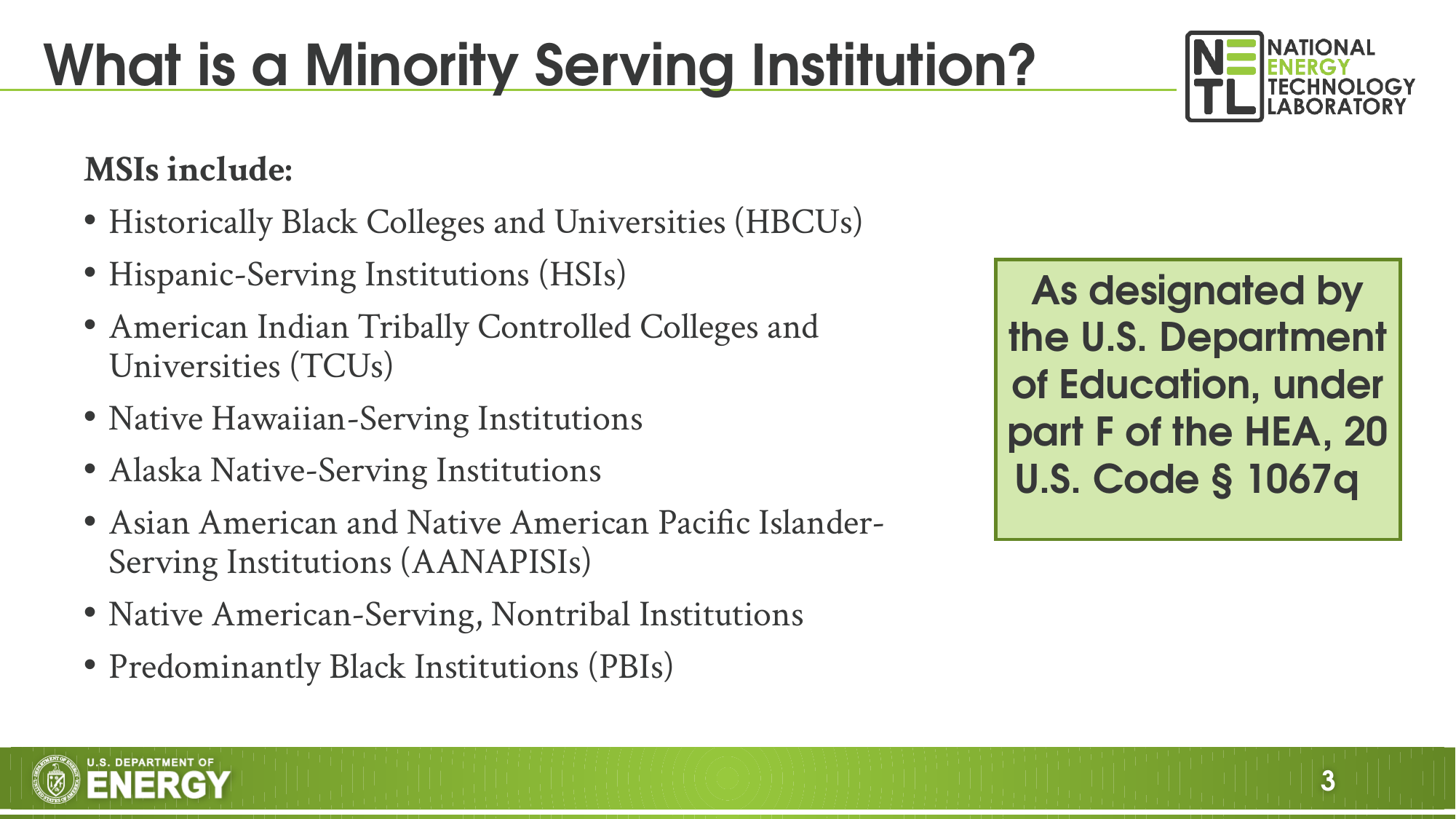

# What is a Minority Serving Institution?
MSIs include:
Historically Black Colleges and Universities (HBCUs)
Hispanic-Serving Institutions (HSIs)
American Indian Tribally Controlled Colleges and Universities (TCUs)
Native Hawaiian-Serving Institutions
Alaska Native-Serving Institutions
Asian American and Native American Pacific Islander-Serving Institutions (AANAPISIs)
Native American-Serving, Nontribal Institutions
Predominantly Black Institutions (PBIs)
As designated by the U.S. Department of Education, under part F of the HEA, 20 U.S. Code § 1067q